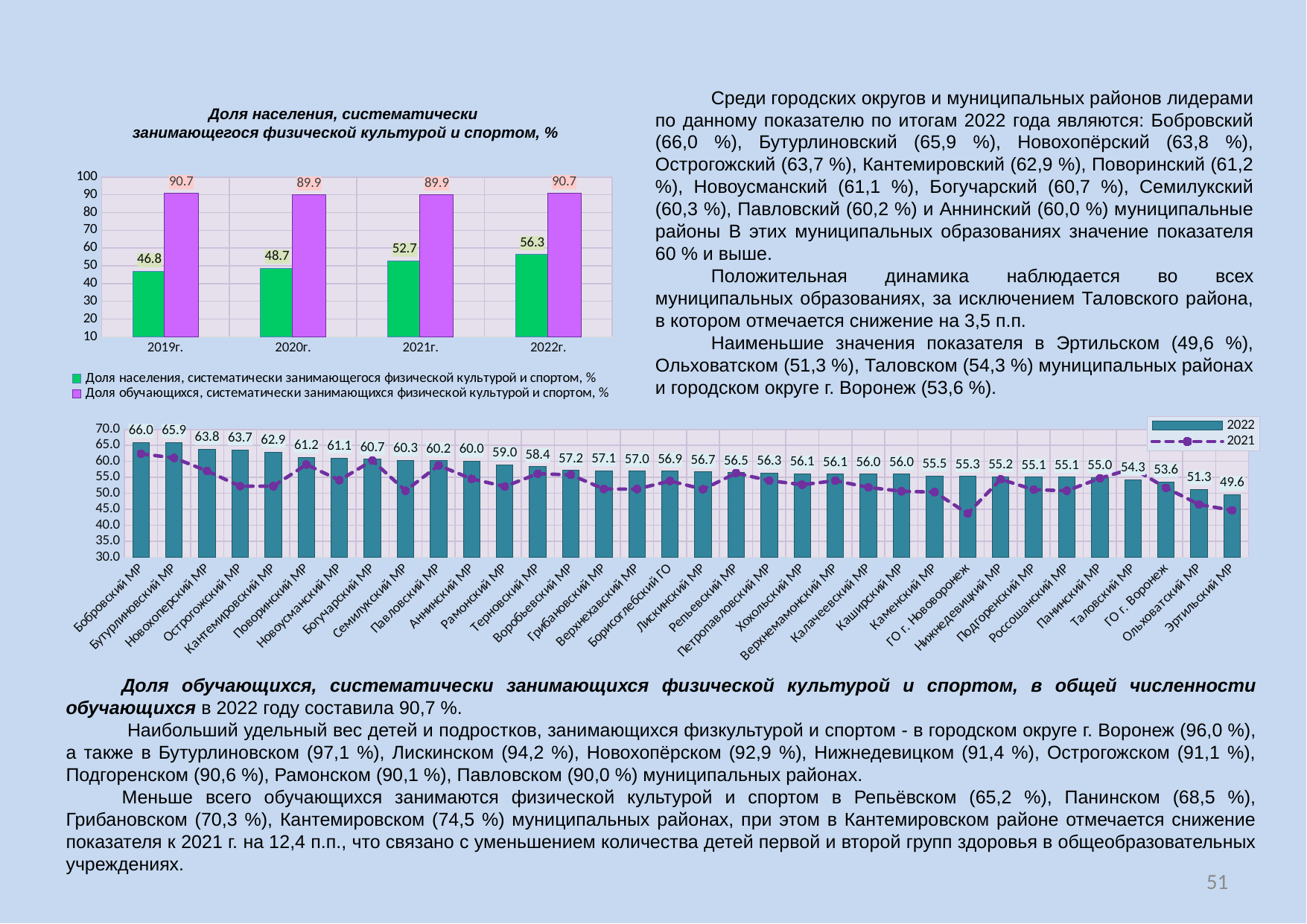

Доля населения, систематически
занимающегося физической культурой и спортом, %
Среди городских округов и муниципальных районов лидерами по данному показателю по итогам 2022 года являются: Бобровский (66,0 %), Бутурлиновский (65,9 %), Новохопёрский (63,8 %), Острогожский (63,7 %), Кантемировский (62,9 %), Поворинский (61,2 %), Новоусманский (61,1 %), Богучарский (60,7 %), Семилукский (60,3 %), Павловский (60,2 %) и Аннинский (60,0 %) муниципальные районы В этих муниципальных образованиях значение показателя 60 % и выше.
Положительная динамика наблюдается во всех муниципальных образованиях, за исключением Таловского района, в котором отмечается снижение на 3,5 п.п.
Наименьшие значения показателя в Эртильском (49,6 %), Ольховатском (51,3 %), Таловском (54,3 %) муниципальных районах и городском округе г. Воронеж (53,6 %).

### Chart

| Category | Доля населения, систематически занимающегося физической культурой и спортом, % | Доля обучающихся, систематически занимающихся физической культурой и спортом, % |
|---|---|---|
| 2019г. | 46.8 | 90.7 |
| 2020г. | 48.7 | 89.9 |
| 2021г. | 52.7 | 89.9 |
| 2022г. | 56.3 | 90.7 |

### Chart

| Category | 2022 | 2021 |
|---|---|---|
| Бобровский МР | 65.98 | 62.379999999999995 |
| Бутурлиновский МР | 65.94000000000001 | 61.09 |
| Новохоперский МР | 63.8 | 57.0 |
| Острогожский МР | 63.65 | 52.25 |
| Кантемировский МР | 62.93 | 52.25 |
| Поворинский МР | 61.21 | 59.01 |
| Новоусманский МР | 61.09 | 54.13 |
| Богучарский МР | 60.68 | 60.260000000000005 |
| Семилукский МР | 60.28 | 50.83 |
| Павловский МР | 60.2 | 58.74 |
| Аннинский МР | 60.02 | 54.54 |
| Рамонский МР | 58.949999999999996 | 52.14 |
| Терновский МР | 58.39 | 56.160000000000004 |
| Воробьевский МР | 57.15 | 55.78 |
| Грибановский МР | 57.13 | 51.36 |
| Верхнехавский МР | 57.0 | 51.339999999999996 |
| Борисоглебский ГО | 56.93 | 53.879999999999995 |
| Лискинский МР | 56.74 | 51.28 |
| Репьевский МР | 56.49 | 56.33 |
| Петропавловский МР | 56.309999999999995 | 53.99 |
| Хохольский МР | 56.08 | 52.720000000000006 |
| Верхнемамонский МР | 56.05 | 53.97 |
| Калачеевский МР | 56.04 | 51.879999999999995 |
| Каширский МР | 56.03 | 50.65 |
| Каменский МР | 55.46 | 50.4 |
| ГО г. Нововоронеж | 55.32 | 43.7 |
| Нижнедевицкий МР | 55.2 | 54.41 |
| Подгоренский МР | 55.1 | 51.15 |
| Россошанский МР | 55.1 | 50.82 |
| Панинский МР | 55.0 | 54.71 |
| Таловский МР | 54.33 | 57.82 |
| ГО г. Воронеж | 53.61 | 51.71 |
| Ольховатский МР | 51.3 | 46.53 |
| Эртильский МР | 49.6 | 44.7 |
Доля обучающихся, систематически занимающихся физической культурой и спортом, в общей численности обучающихся в 2022 году составила 90,7 %.
 Наибольший удельный вес детей и подростков, занимающихся физкультурой и спортом - в городском округе г. Воронеж (96,0 %), а также в Бутурлиновском (97,1 %), Лискинском (94,2 %), Новохопёрском (92,9 %), Нижнедевицком (91,4 %), Острогожском (91,1 %), Подгоренском (90,6 %), Рамонском (90,1 %), Павловском (90,0 %) муниципальных районах.
Меньше всего обучающихся занимаются физической культурой и спортом в Репьёвском (65,2 %), Панинском (68,5 %), Грибановском (70,3 %), Кантемировском (74,5 %) муниципальных районах, при этом в Кантемировском районе отмечается снижение показателя к 2021 г. на 12,4 п.п., что связано с уменьшением количества детей первой и второй групп здоровья в общеобразовательных учреждениях.

51